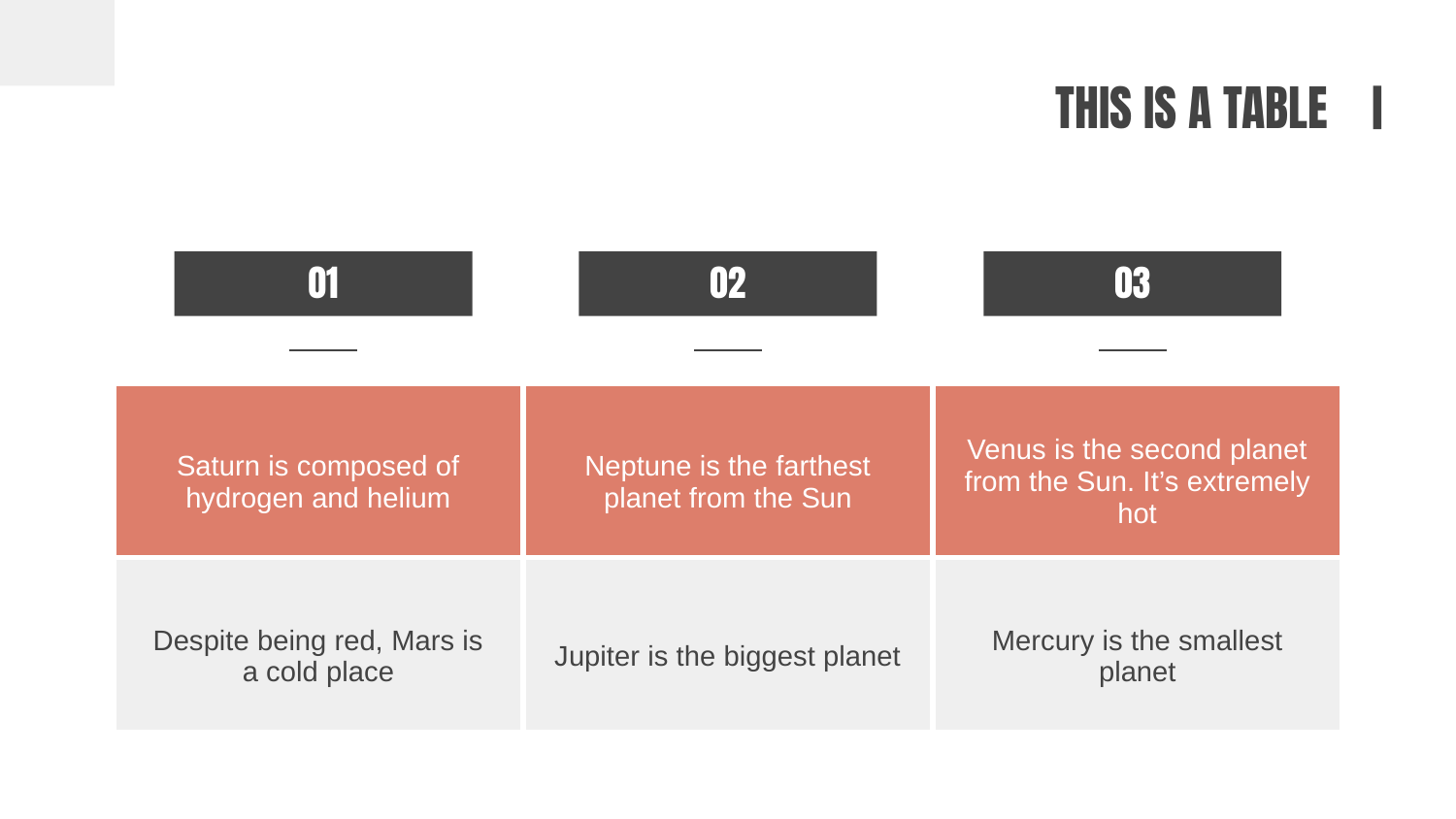

# THIS IS A TABLE
01
02
03
| Saturn is composed of hydrogen and helium | Neptune is the farthest planet from the Sun | Venus is the second planet from the Sun. It’s extremely hot |
| --- | --- | --- |
| Despite being red, Mars is a cold place | Jupiter is the biggest planet | Mercury is the smallest planet |